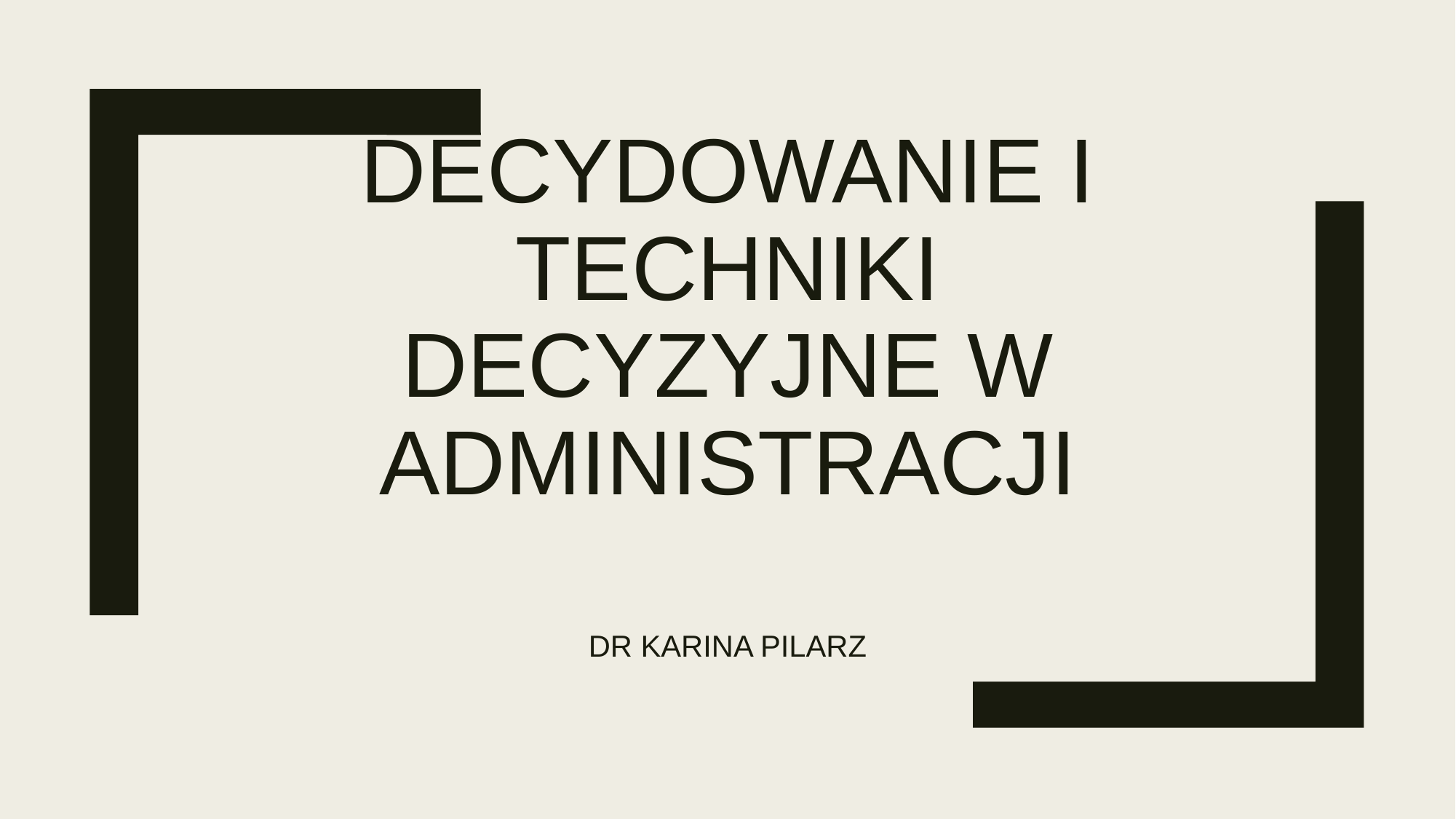

# DECYDOWANIE I TECHNIKI DECYZYJNE W ADMINISTRACJI

DR KARINA PILARZ